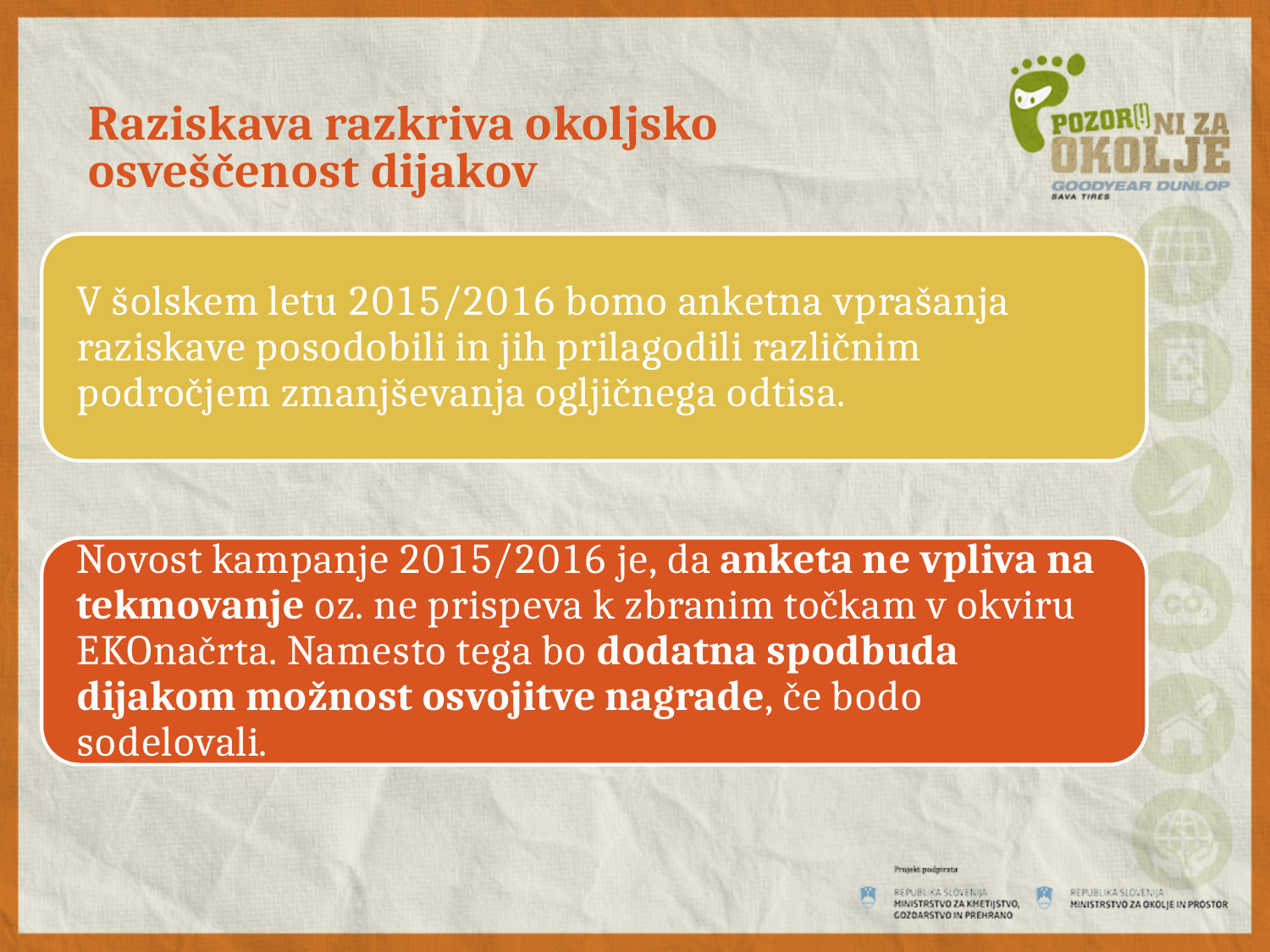

# Raziskava razkriva okoljsko osveščenost dijakov
V šolskem letu 2015/2016 bomo anketna vprašanja raziskave posodobili in jih prilagodili različnim področjem zmanjševanja ogljičnega odtisa.
Novost kampanje 2015/2016 je, da anketa ne vpliva na tekmovanje oz. ne prispeva k zbranim točkam v okviru EKOnačrta. Namesto tega bo dodatna spodbuda dijakom možnost osvojitve nagrade, če bodo sodelovali.